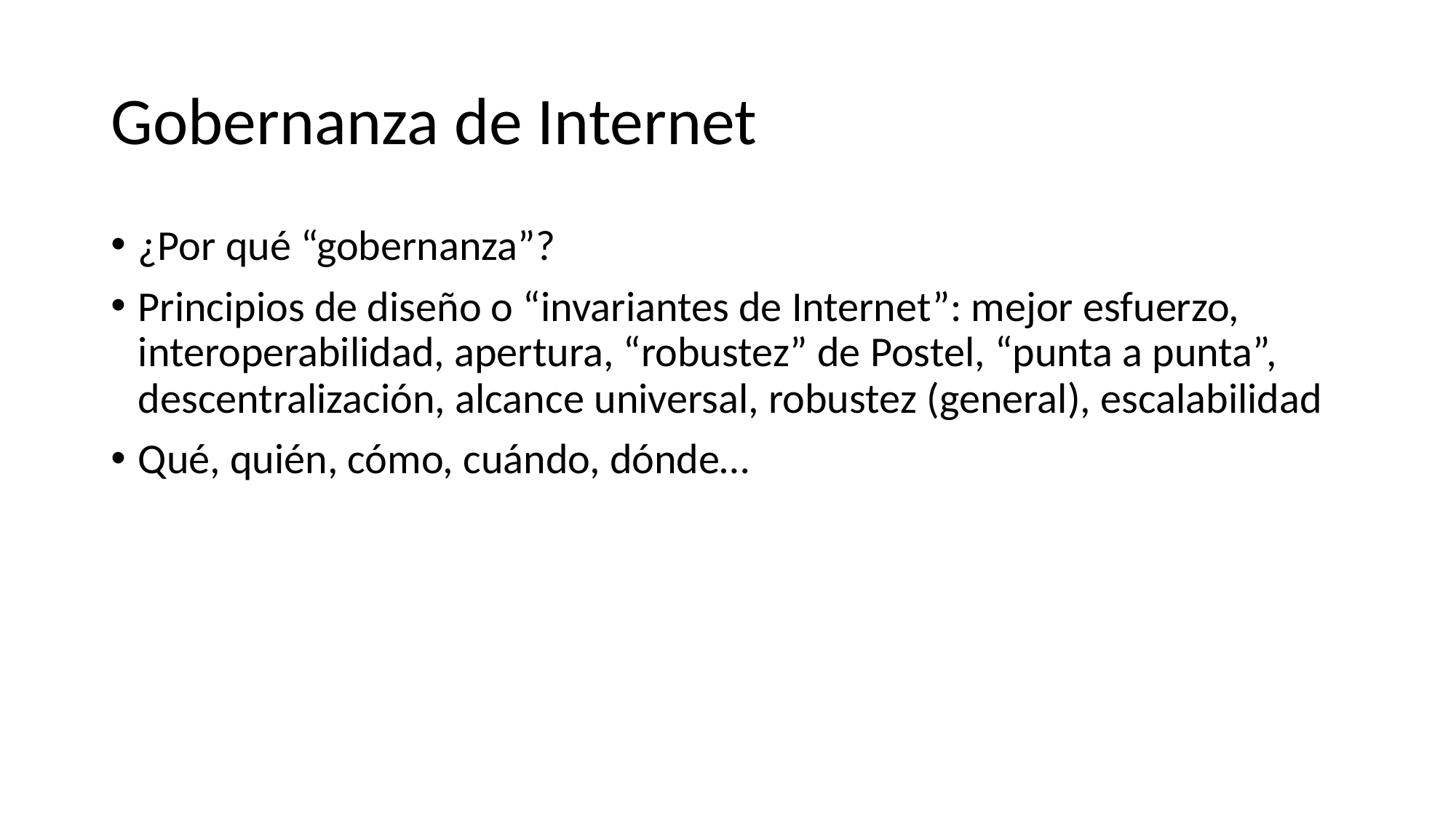

# Gobernanza de Internet
¿Por qué “gobernanza”?
Principios de diseño o “invariantes de Internet”: mejor esfuerzo, interoperabilidad, apertura, “robustez” de Postel, “punta a punta”, descentralización, alcance universal, robustez (general), escalabilidad
Qué, quién, cómo, cuándo, dónde…